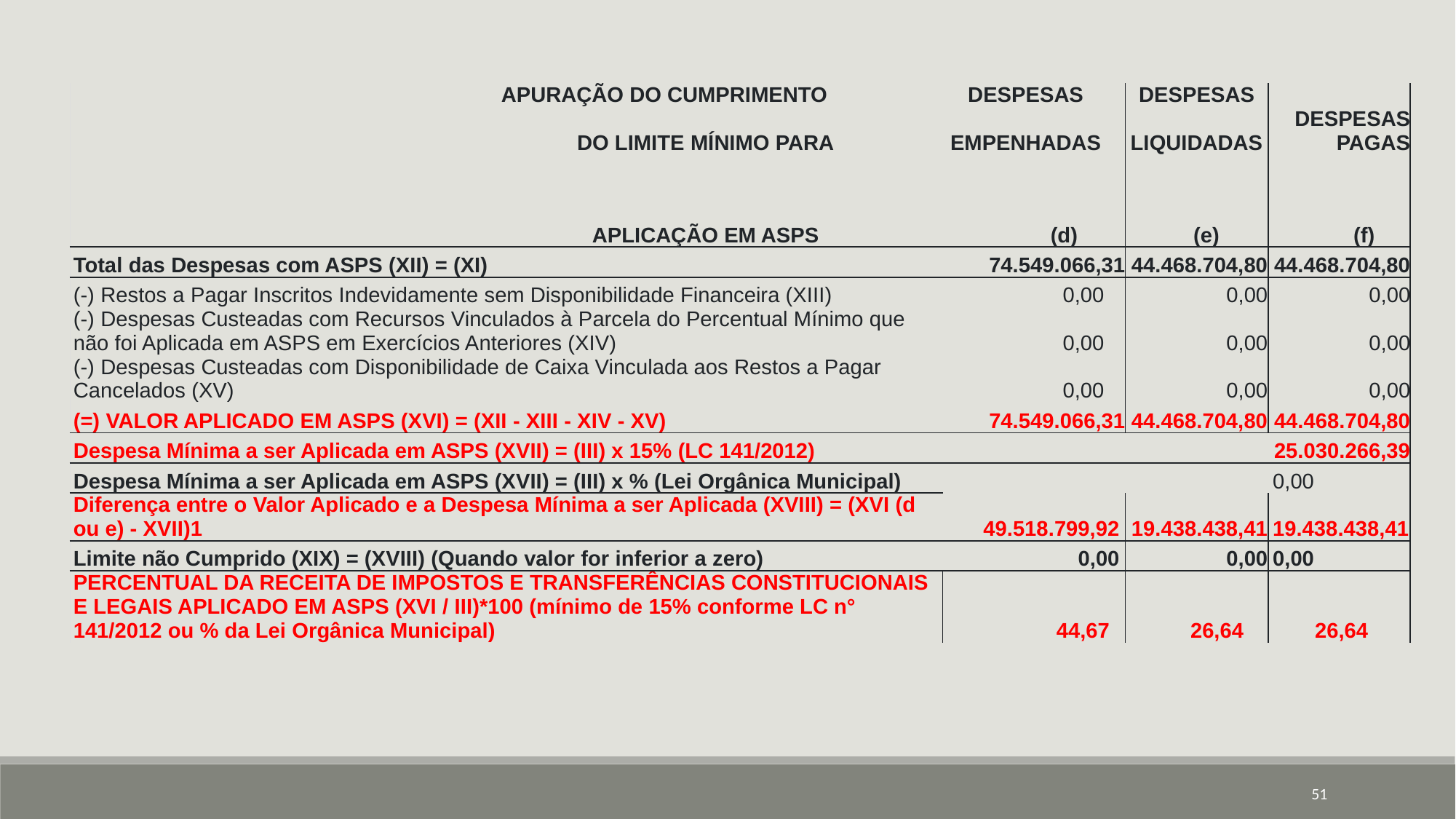

| APURAÇÃO DO CUMPRIMENTO |  |  | DESPESAS |  |  |  |  | DESPESAS |  |  | DESPESAS PAGAS |  |  |  |
| --- | --- | --- | --- | --- | --- | --- | --- | --- | --- | --- | --- | --- | --- | --- |
| DO LIMITE MÍNIMO PARA |  |  | EMPENHADAS |  |  |  |  | LIQUIDADAS |  |  |  |  |  |  |
| APLICAÇÃO EM ASPS |  |  |  | (d) |  |  |  |  | (e) |  |  |  |  | (f) |
| Total das Despesas com ASPS (XII) = (XI) |  |  | 74.549.066,31 |  |  |  |  | 44.468.704,80 |  |  | 44.468.704,80 |  |  |  |
| (-) Restos a Pagar Inscritos Indevidamente sem Disponibilidade Financeira (XIII) |  |  |  | 0,00 |  |  |  |  | 0,00 |  |  |  | 0,00 |  |
| (-) Despesas Custeadas com Recursos Vinculados à Parcela do Percentual Mínimo que não foi Aplicada em ASPS em Exercícios Anteriores (XIV) |  |  |  | 0,00 |  |  |  |  | 0,00 |  |  |  | 0,00 |  |
| (-) Despesas Custeadas com Disponibilidade de Caixa Vinculada aos Restos a Pagar Cancelados (XV) |  |  |  | 0,00 |  |  |  |  | 0,00 |  |  |  | 0,00 |  |
| (=) VALOR APLICADO EM ASPS (XVI) = (XII - XIII - XIV - XV) |  |  | 74.549.066,31 |  |  |  |  | 44.468.704,80 |  |  | 44.468.704,80 |  |  |  |
| Despesa Mínima a ser Aplicada em ASPS (XVII) = (III) x 15% (LC 141/2012) |  |  |  |  |  |  |  |  |  |  | 25.030.266,39 |  |  |  |
| Despesa Mínima a ser Aplicada em ASPS (XVII) = (III) x % (Lei Orgânica Municipal) |  |  |  |  |  |  |  |  |  |  |  | 0,00 | 0,00 |  |
| Diferença entre o Valor Aplicado e a Despesa Mínima a ser Aplicada (XVIII) = (XVI (d ou e) - XVII)1 |  |  | 49.518.799,92 |  |  |  |  | 19.438.438,41 |  |  |  | 19.438.438,41 | 19.438.438,41 |  |
| Limite não Cumprido (XIX) = (XVIII) (Quando valor for inferior a zero) |  |  |  | 0,00 |  |  |  |  | 0,00 |  |  | 0,00 | 0,00 |  |
| PERCENTUAL DA RECEITA DE IMPOSTOS E TRANSFERÊNCIAS CONSTITUCIONAIS E LEGAIS APLICADO EM ASPS (XVI / III)\*100 (mínimo de 15% conforme LC n° 141/2012 ou % da Lei Orgânica Municipal) |  |  |  | 44,67 |  |  |  |  | 26,64 |  |  | 26,64 | 26,64 |  |
51